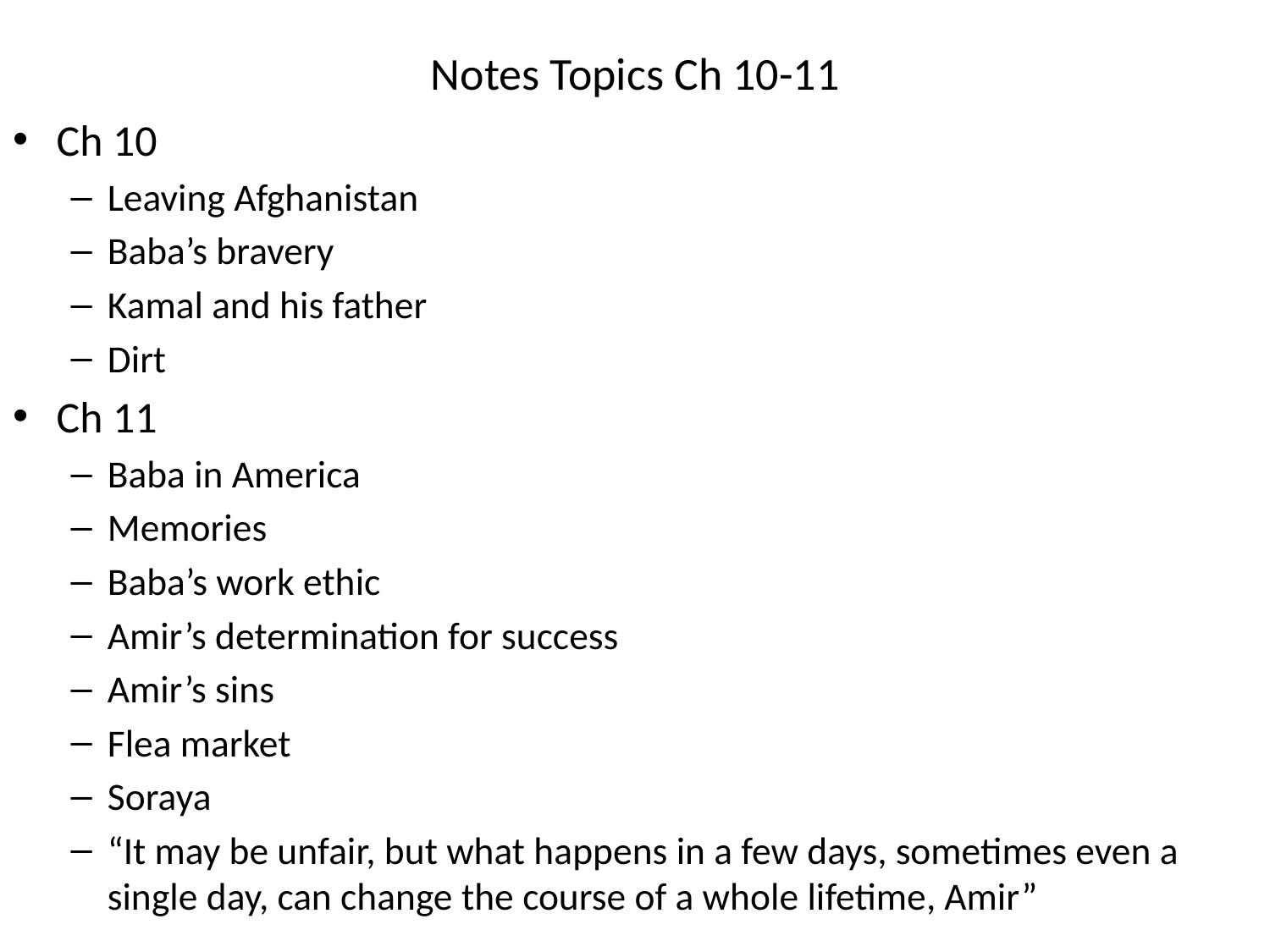

# Notes Topics Ch 10-11
Ch 10
Leaving Afghanistan
Baba’s bravery
Kamal and his father
Dirt
Ch 11
Baba in America
Memories
Baba’s work ethic
Amir’s determination for success
Amir’s sins
Flea market
Soraya
“It may be unfair, but what happens in a few days, sometimes even a single day, can change the course of a whole lifetime, Amir”